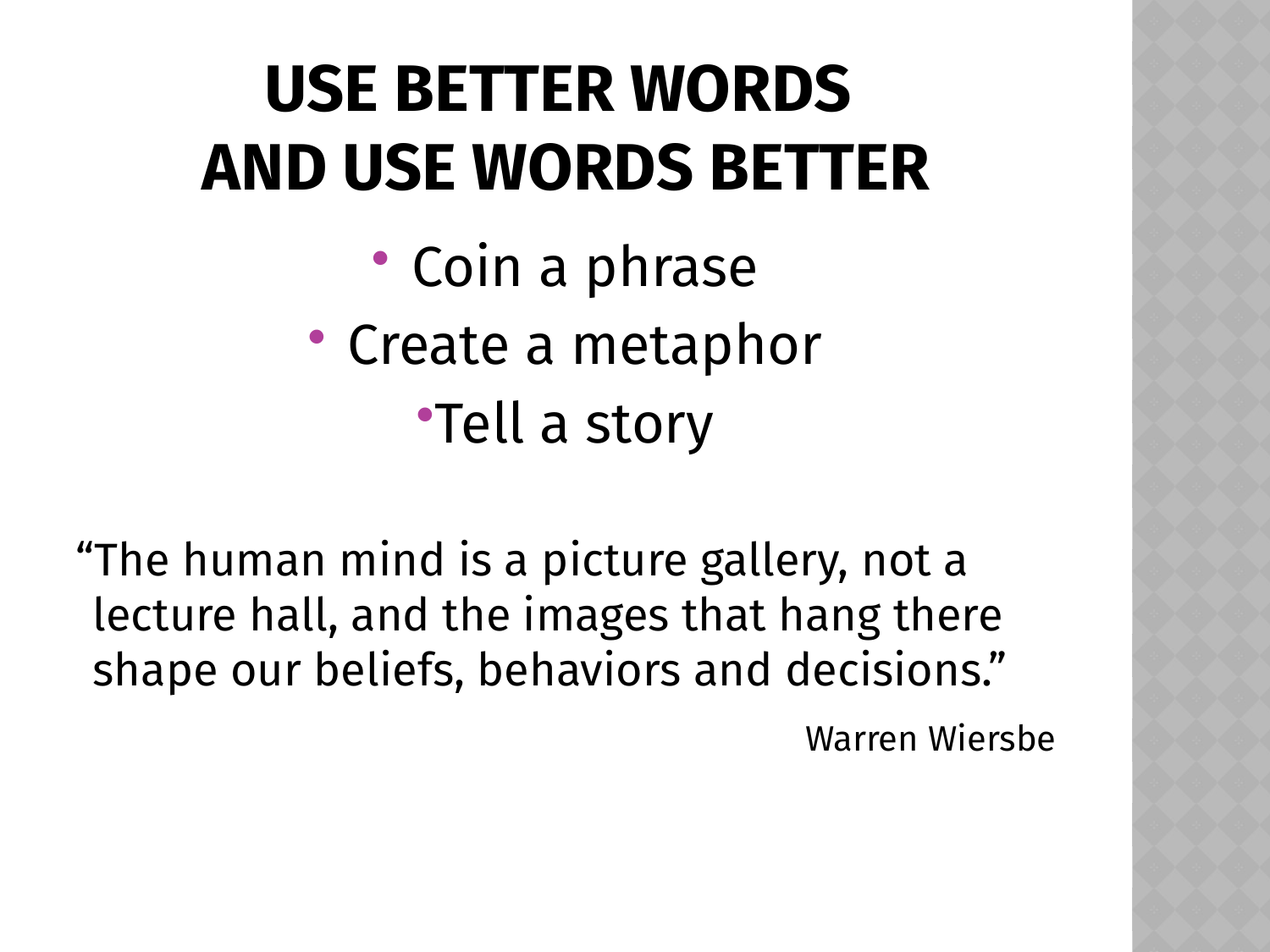

# Use Better Words and Use Words Better
Coin a phrase
Create a metaphor
Tell a story

“The human mind is a picture gallery, not a lecture hall, and the images that hang there shape our beliefs, behaviors and decisions.”
				Warren Wiersbe